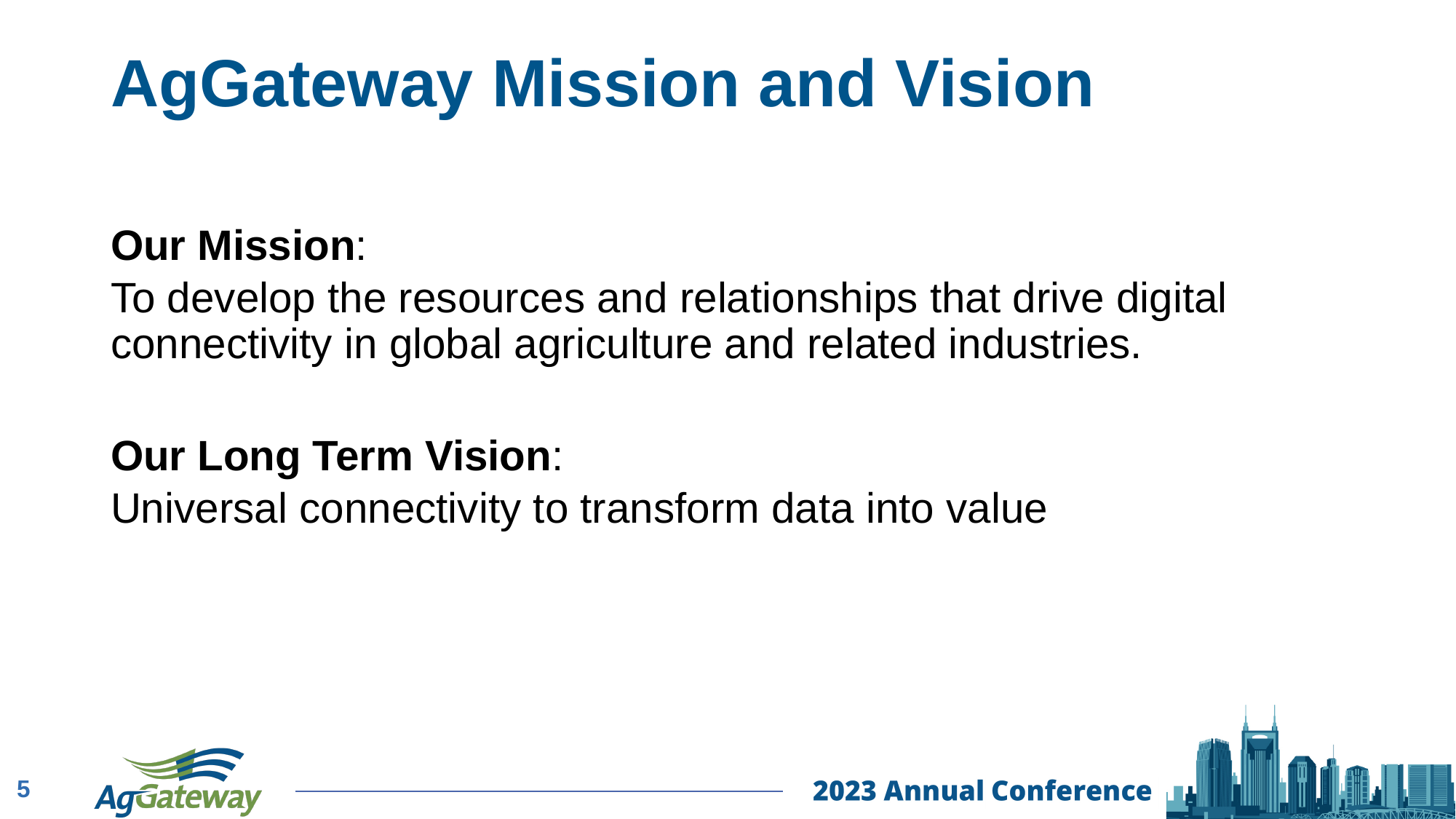

AgGateway Mission and Vision
Our Mission:
To develop the resources and relationships that drive digital connectivity in global agriculture and related industries.

Our Long Term Vision:
Universal connectivity to transform data into value
5